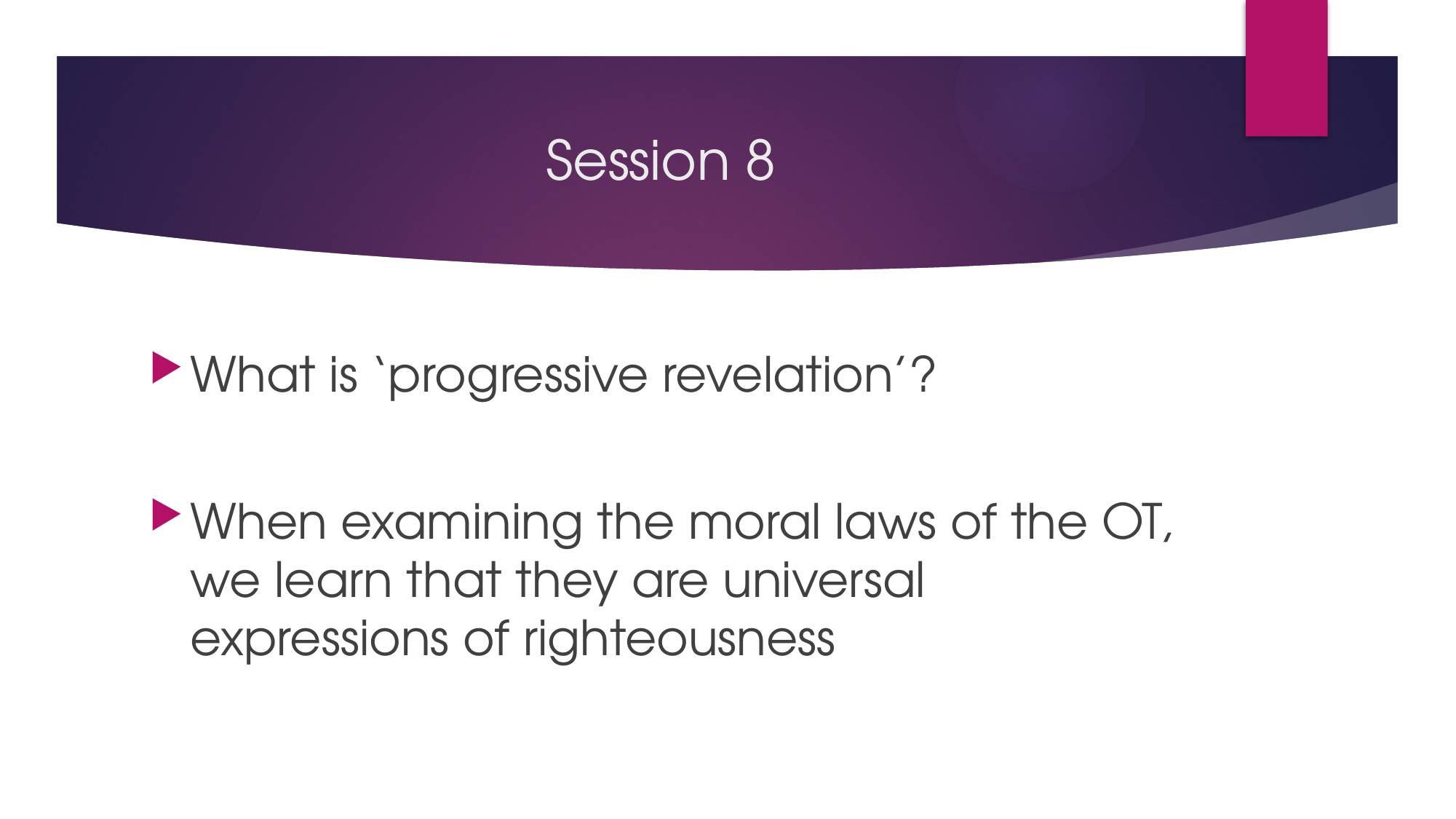

# Session 8
What is ‘progressive revelation’?

When examining the moral laws of the OT, we learn that they are universal expressions of righteousness